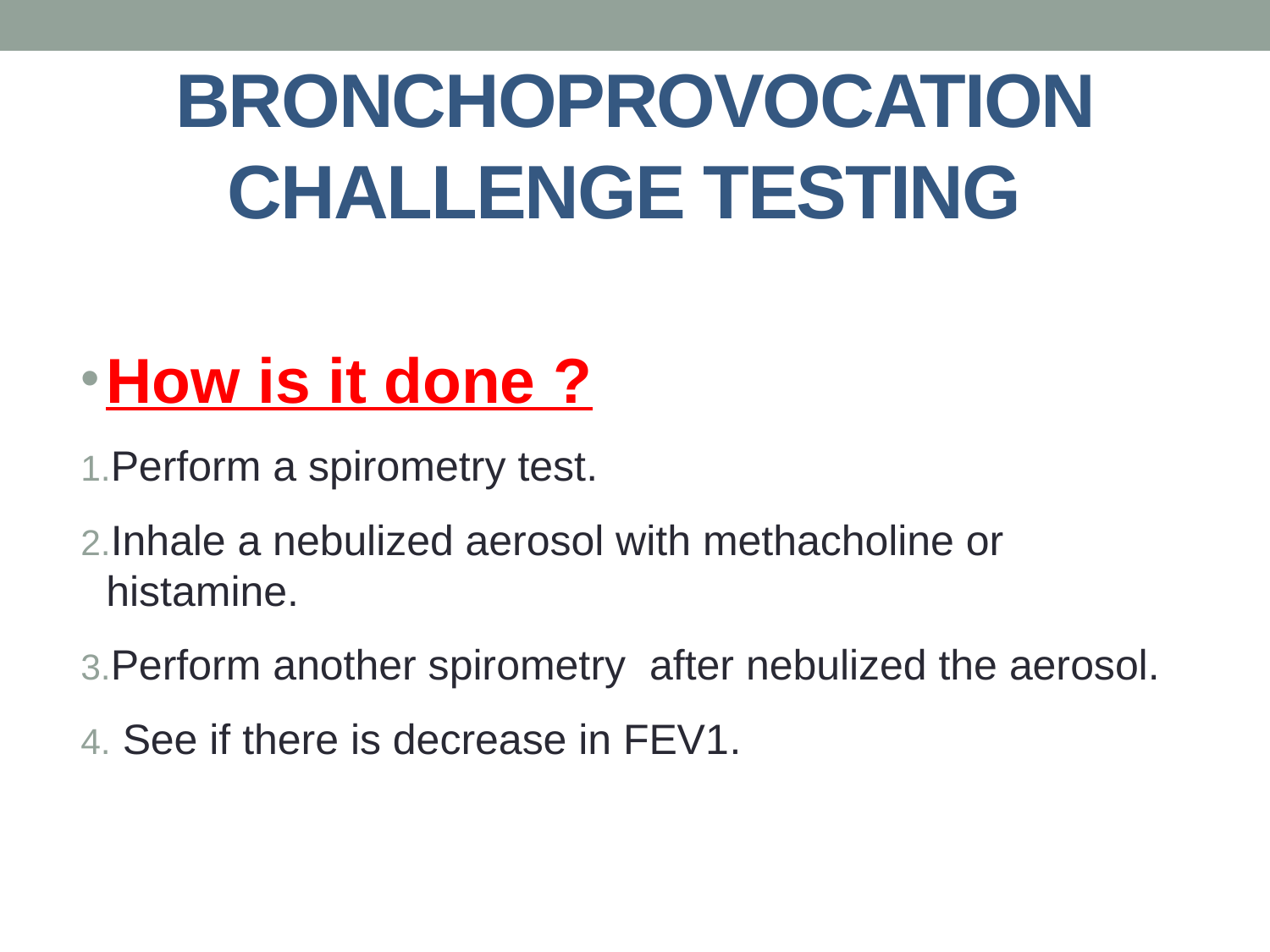

# Bronchoprovocation Challenge Testing

How is it done ?
Perform a spirometry test.
Inhale a nebulized aerosol with methacholine or histamine.
Perform another spirometry  after nebulized the aerosol.
 See if there is decrease in FEV1.